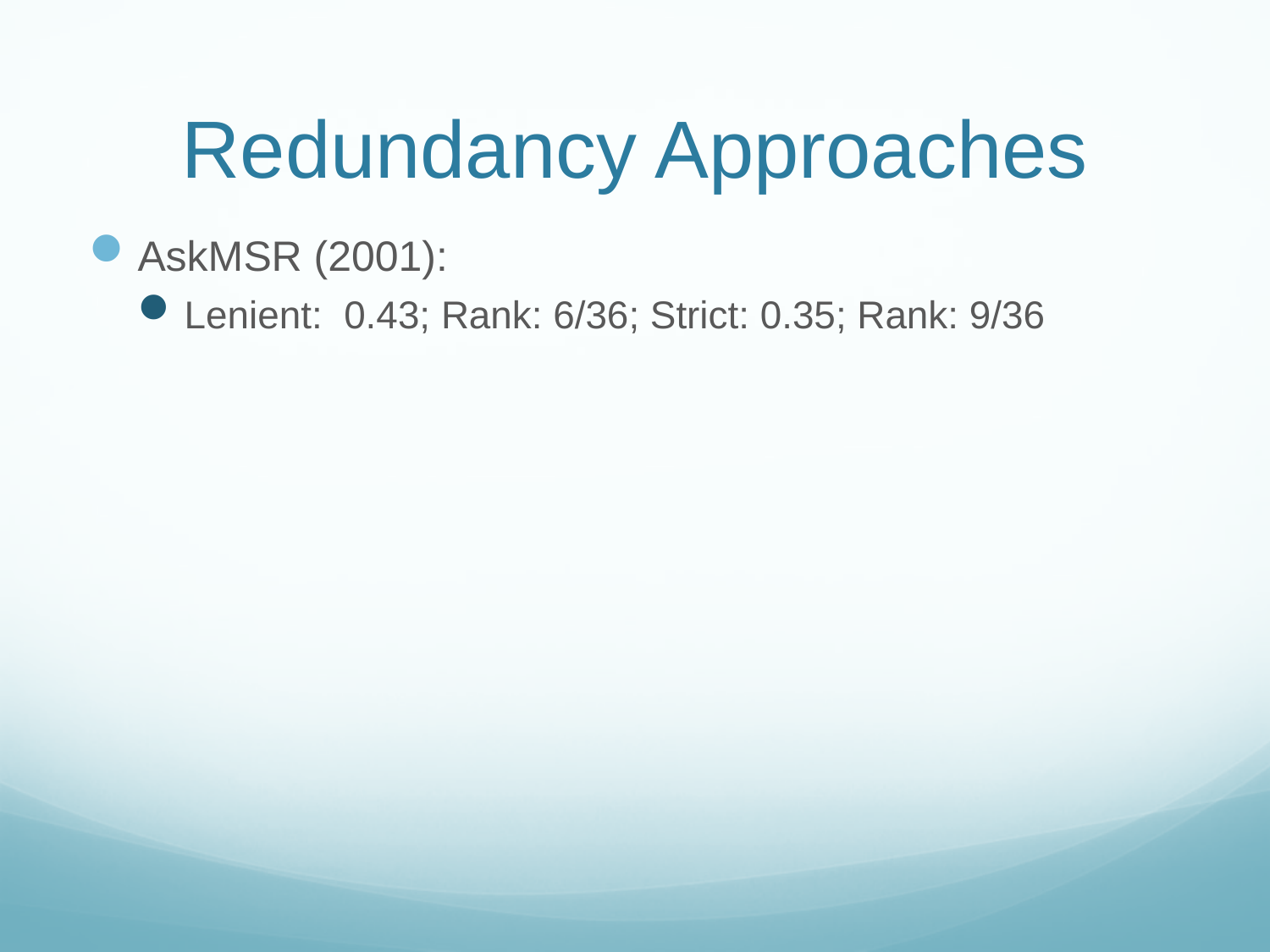

# Redundancy Approaches
AskMSR (2001):
Lenient:  0.43; Rank: 6/36; Strict: 0.35; Rank: 9/36